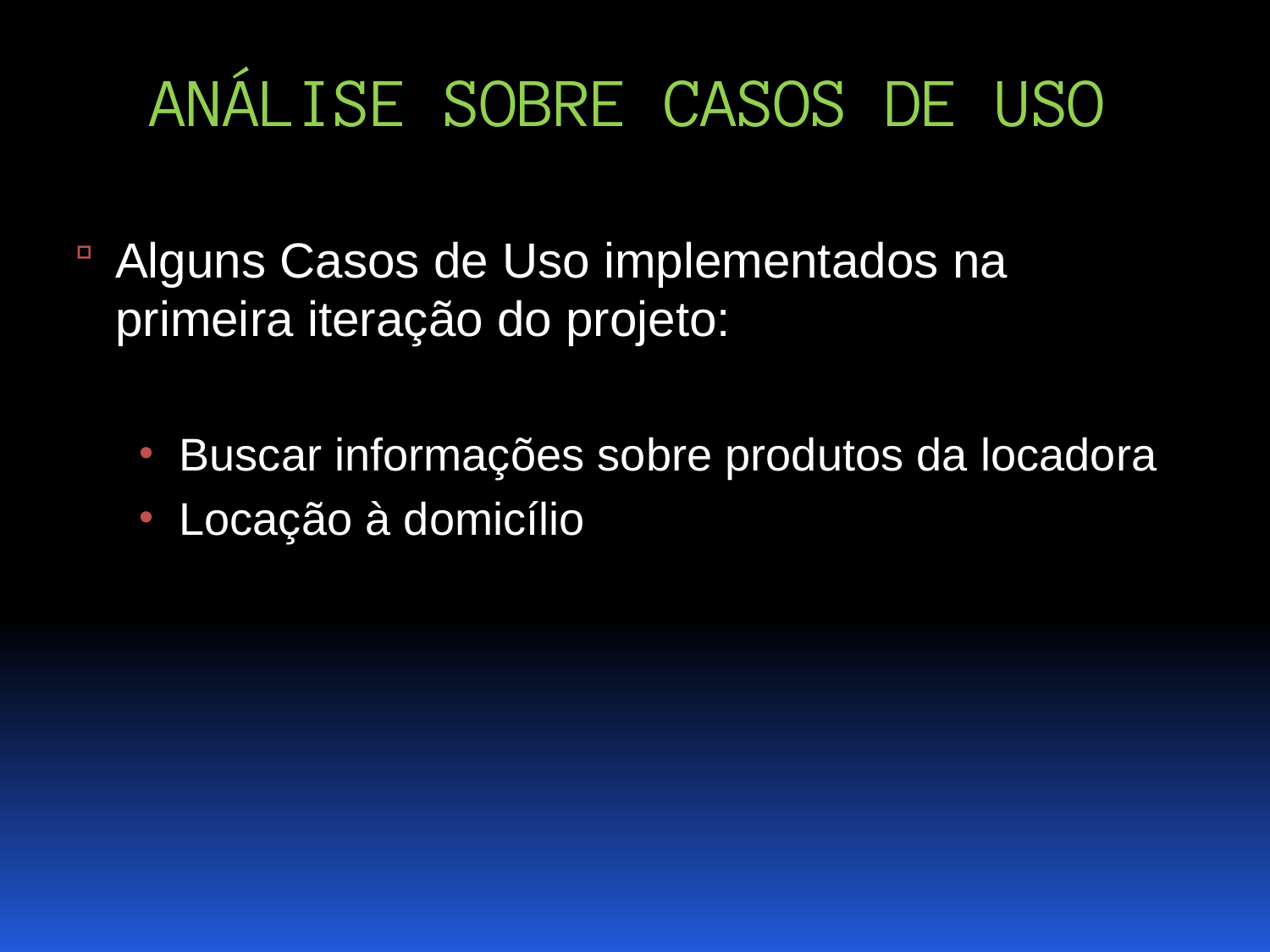

Análise sobre casos de uso
Alguns Casos de Uso implementados na primeira iteração do projeto:

Buscar informações sobre produtos da locadora
Locação à domicílio